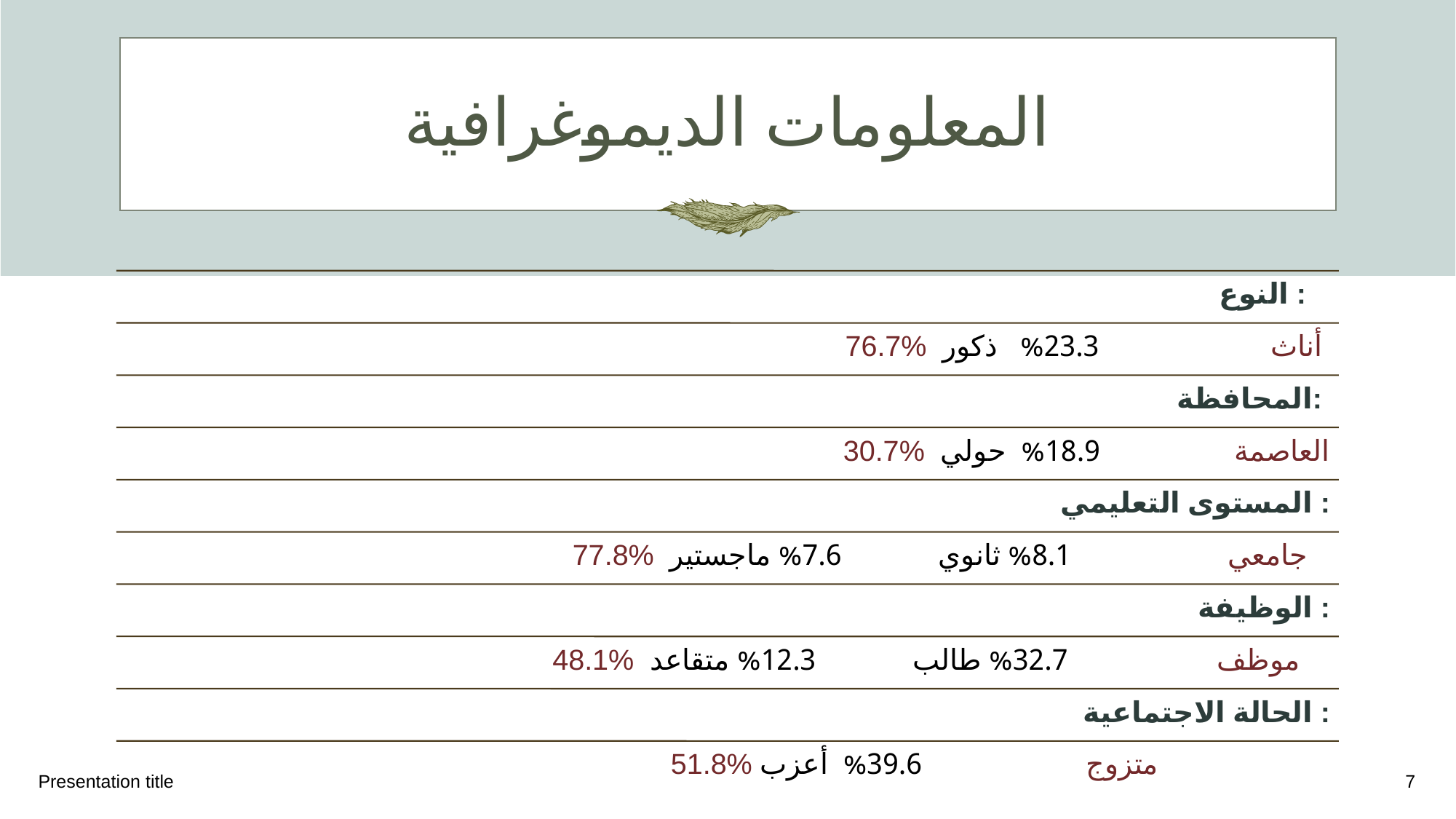

# المعلومات الديموغرافية
النوع :
76.7%  أناث                       23.3%   ذكور
المحافظة:
30.7%  العاصمة                  18.9%  حولي
المستوى التعليمي :
77.8%  جامعي                     8.1% ثانوي             7.6% ماجستير
الوظيفة :
48.1%  موظف                    32.7% طالب             12.3% متقاعد
الحالة الاجتماعية :
51.8% متزوج                      39.6%  أعزب
Presentation title
7